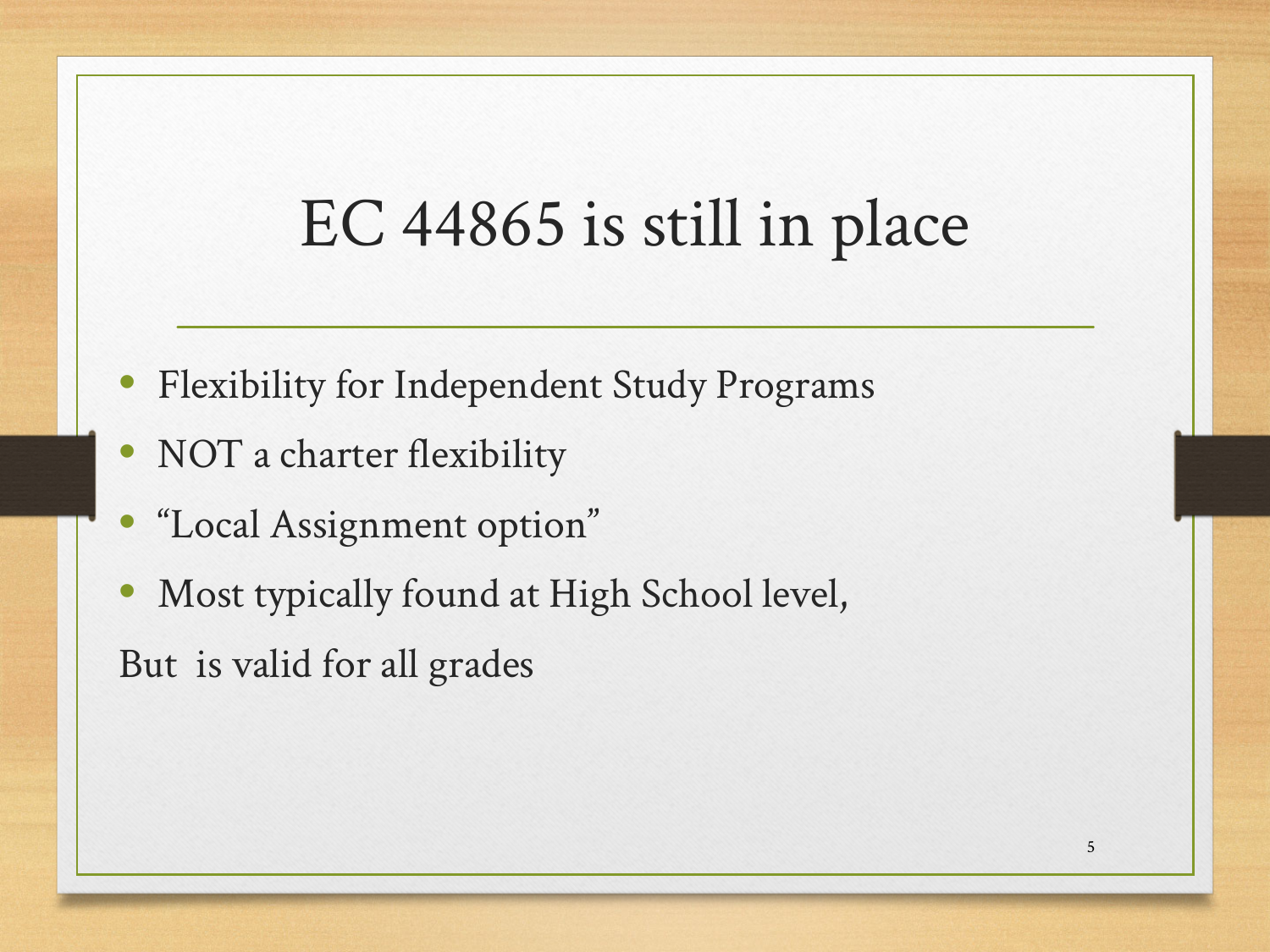

# EC 44865 is still in place
Flexibility for Independent Study Programs
NOT a charter flexibility
“Local Assignment option”
Most typically found at High School level,
But  is valid for all grades
5